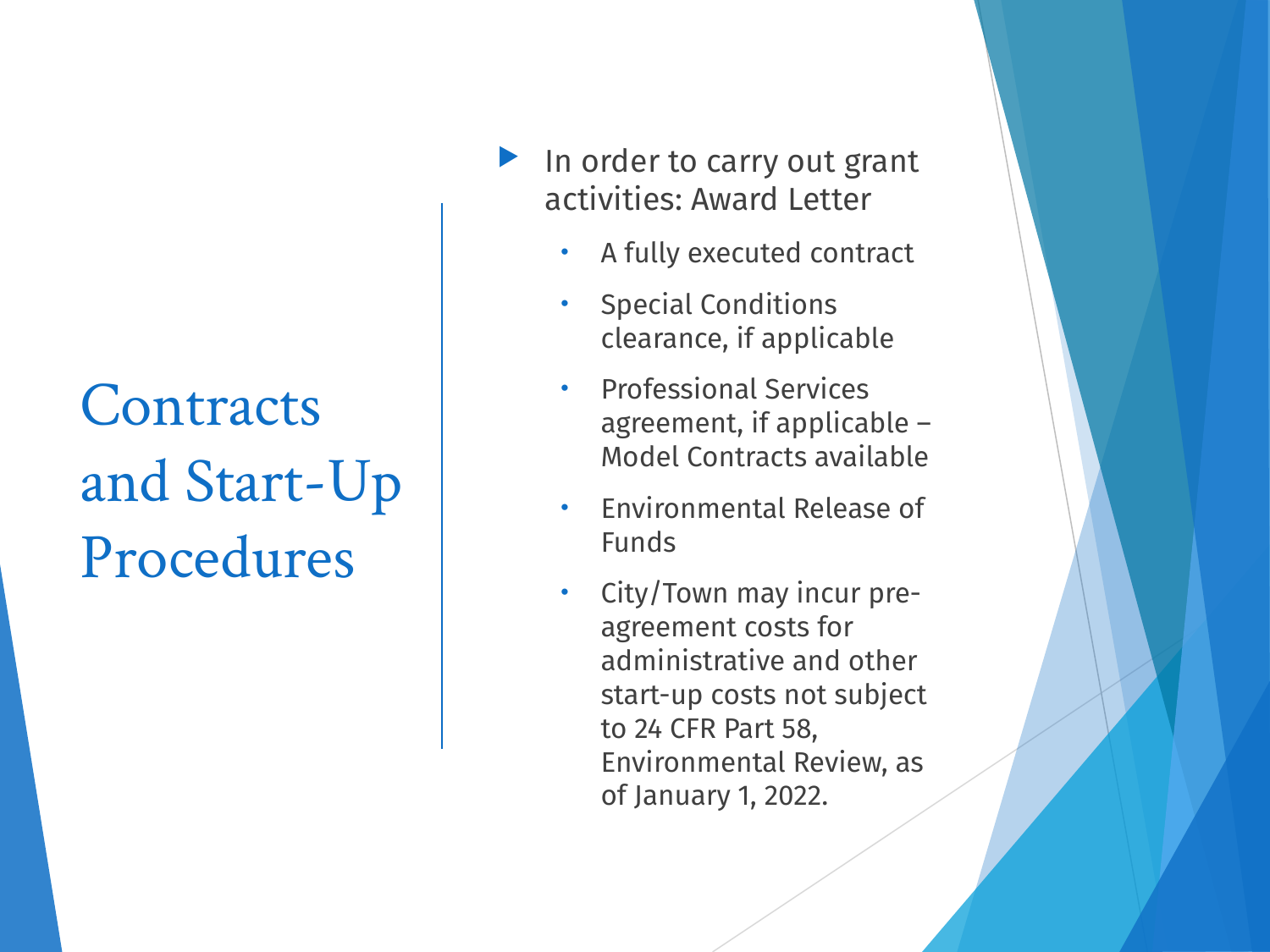

# Contracts and Start-Up Procedures
In order to carry out grant activities: Award Letter
A fully executed contract
Special Conditions clearance, if applicable
Professional Services agreement, if applicable – Model Contracts available
Environmental Release of Funds
City/Town may incur pre-agreement costs for administrative and other start-up costs not subject to 24 CFR Part 58, Environmental Review, as of January 1, 2022.